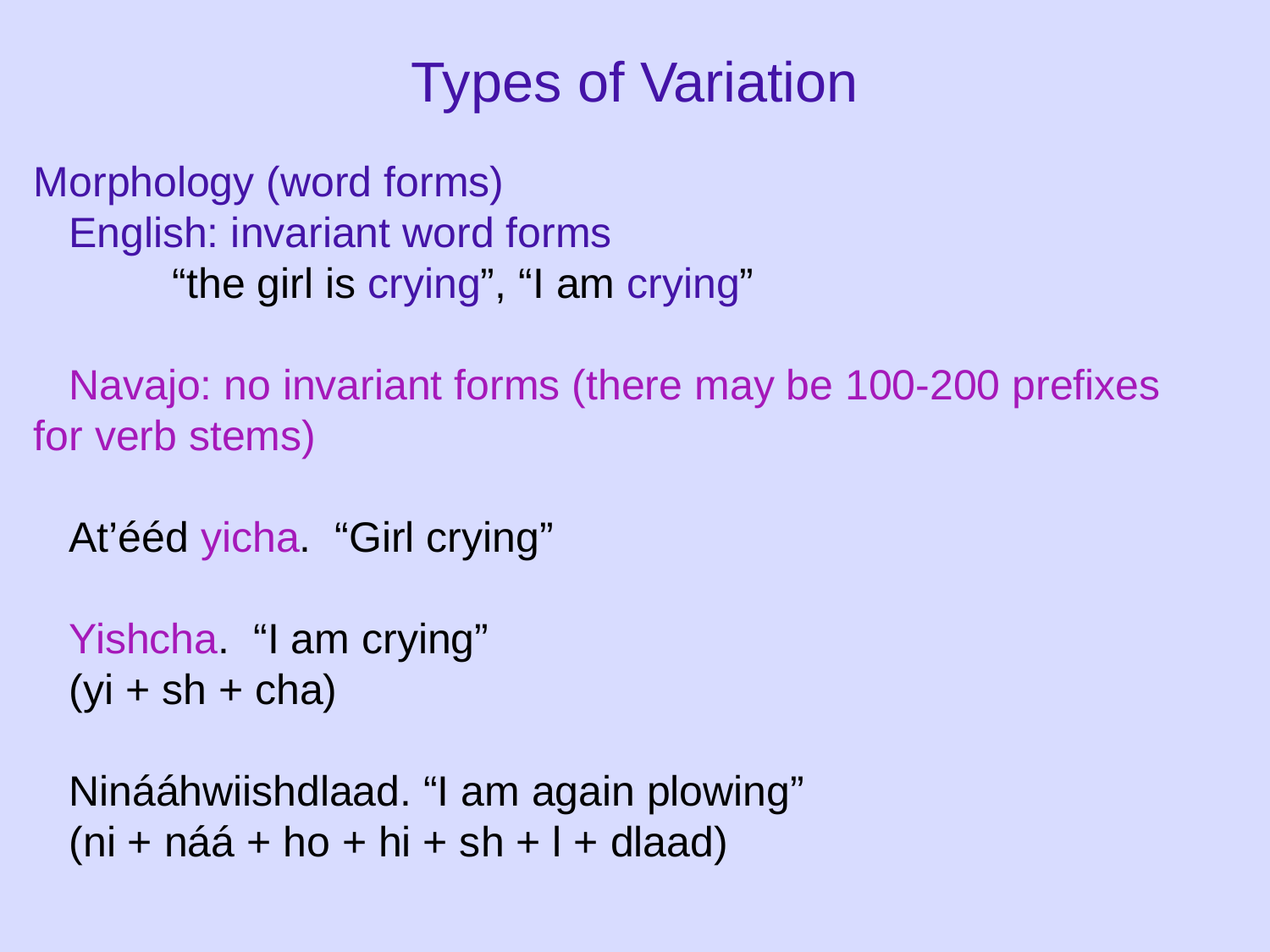

# Types of Variation
Morphology (word forms)
   English: invariant word forms
	 “the girl is crying”, “I am crying”

   Navajo: no invariant forms (there may be 100-200 prefixes for verb stems)

   At’ééd yicha.  “Girl crying”

   Yishcha.  “I am crying”
   (yi + sh + cha)

   Ninááhwiishdlaad. “I am again plowing”
   (ni + náá + ho + hi + sh + l + dlaad)